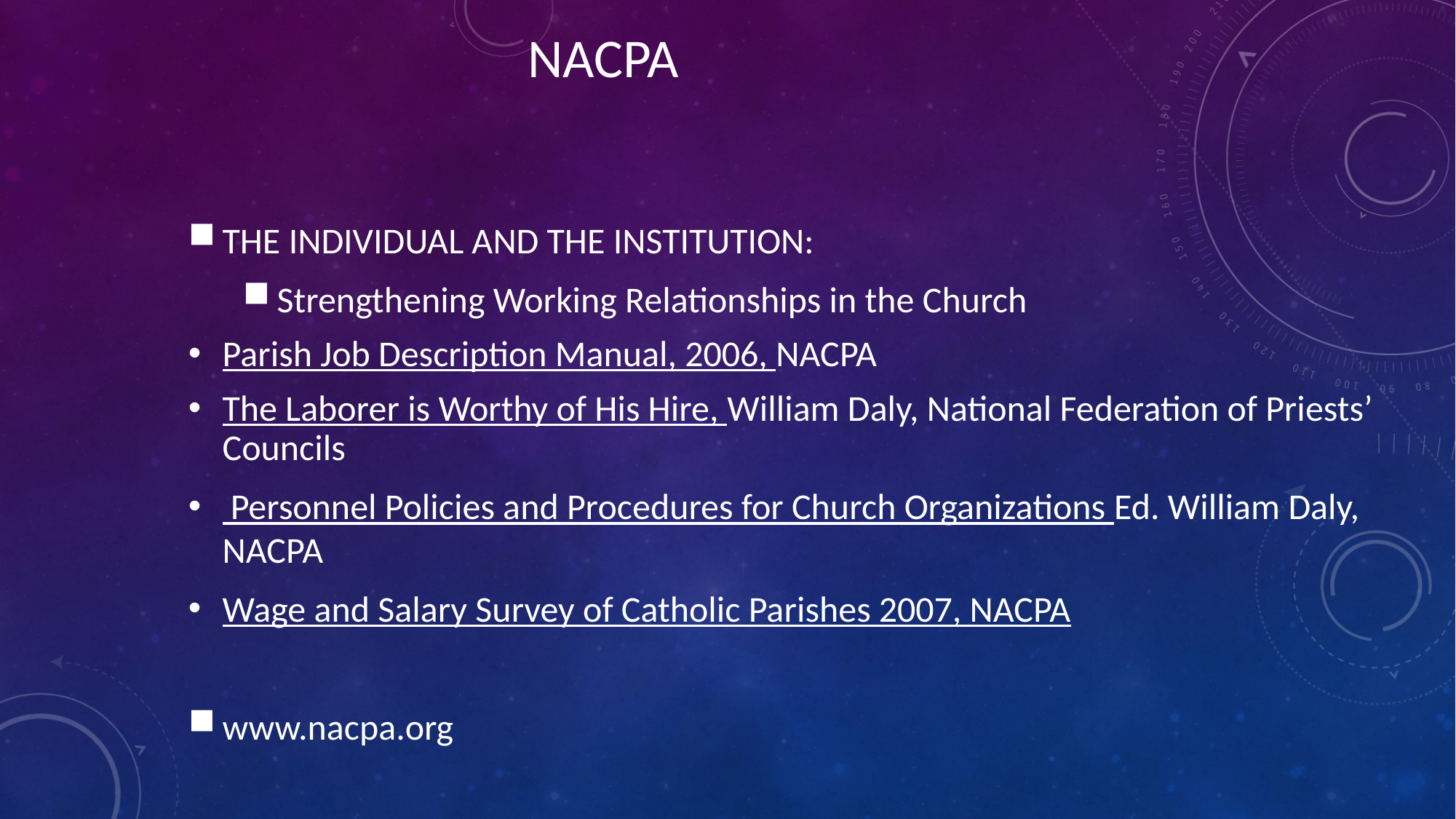

NACPA
THE INDIVIDUAL AND THE INSTITUTION:
Strengthening Working Relationships in the Church
Parish Job Description Manual, 2006, NACPA
The Laborer is Worthy of His Hire, William Daly, National Federation of Priests’ Councils
 Personnel Policies and Procedures for Church Organizations Ed. William Daly, NACPA
Wage and Salary Survey of Catholic Parishes 2007, NACPA

www.nacpa.org